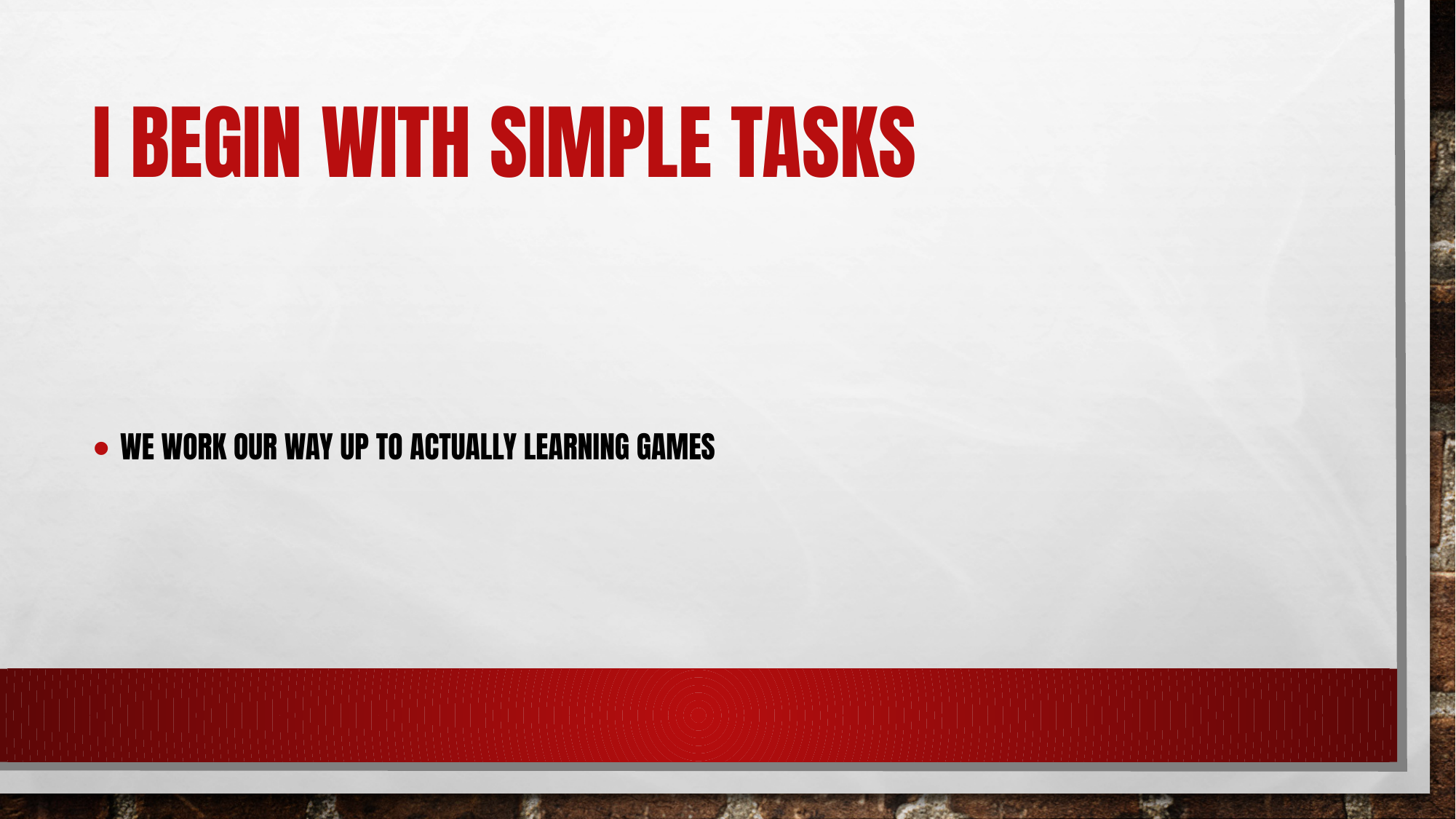

# I begin with simple tasks
We work our way up to actually learning games